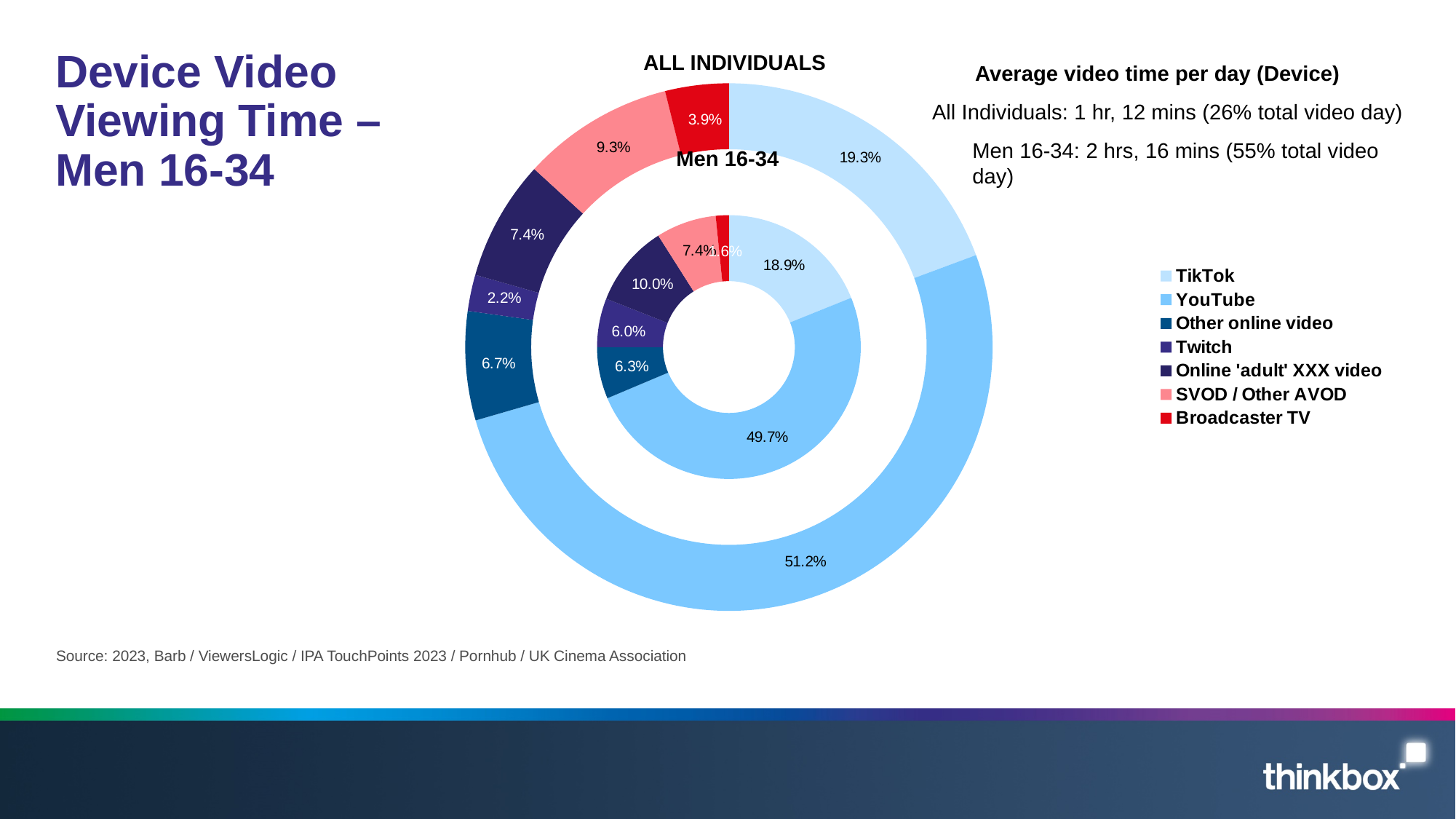

### Chart

| Category | Men 16-34 | Column1 | All Inds2 |
|---|---|---|---|
| TikTok | 25.72074600393658 | None | 13.9 |
| YouTube | 67.66361479299623 | None | 36.8 |
| Other online video | 8.593677529523804 | None | 4.8 |
| Twitch | 8.158517870341825 | None | 1.6 |
| Online 'adult' XXX video | 13.647467893998368 | None | 5.3 |
| SVOD / Other AVOD | 10.047844696221519 | None | 6.7 |
| Broadcaster TV | 2.1833333333333336 | None | 2.8 |
# Device Video Viewing Time – Men 16-34
ALL INDIVIDUALS
Average video time per day (Device)
All Individuals: 1 hr, 12 mins (26% total video day)
Men 16-34: 2 hrs, 16 mins (55% total video day)
Men 16-34
Source: 2023, Barb / ViewersLogic / IPA TouchPoints 2023 / Pornhub / UK Cinema Association